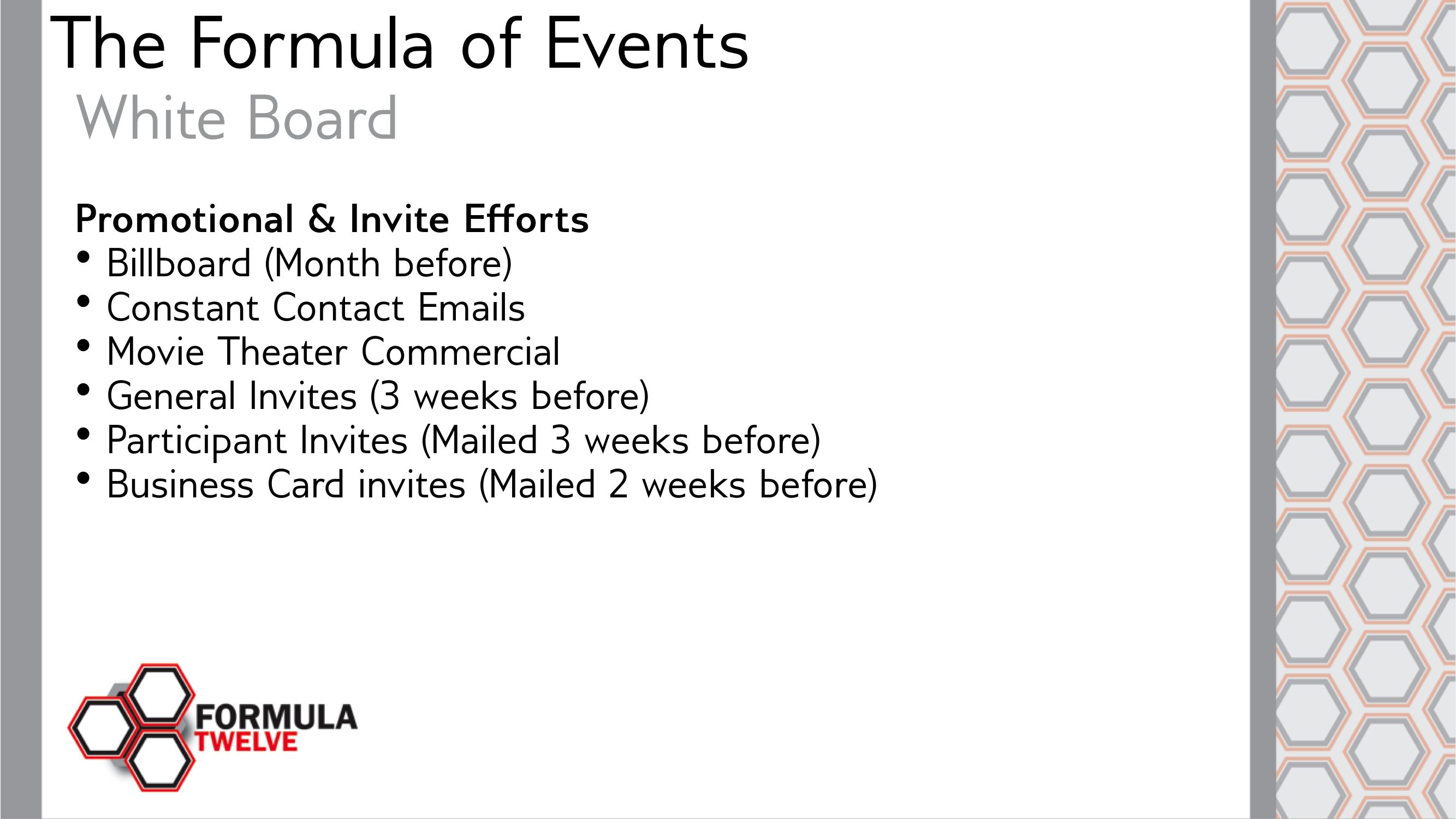

The Formula of Events
White Board

Promotional & Invite Efforts
 Billboard (Month before)
 Constant Contact Emails
 Movie Theater Commercial
 General Invites (3 weeks before)
 Participant Invites (Mailed 3 weeks before)
 Business Card invites (Mailed 2 weeks before)